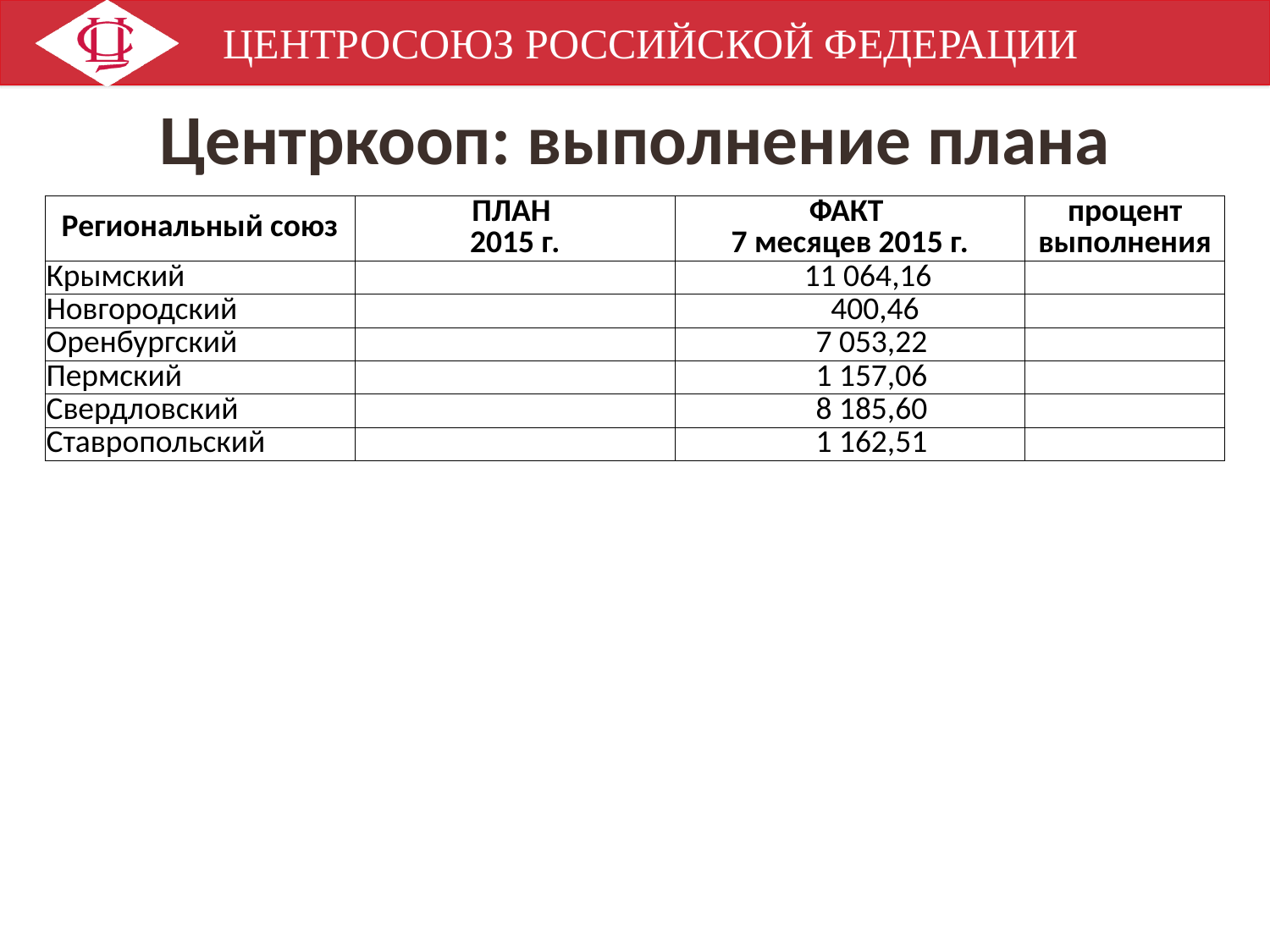

# Центркооп: выполнение плана
| Региональный союз | ПЛАН 2015 г. | ФАКТ 7 месяцев 2015 г. | процент выполнения |
| --- | --- | --- | --- |
| Крымский |  | 11 064,16 |  |
| Новгородский |  | 400,46 |  |
| Оренбургский |  | 7 053,22 |  |
| Пермский |  | 1 157,06 |  |
| Свердловский |  | 8 185,60 |  |
| Ставропольский |  | 1 162,51 |  |